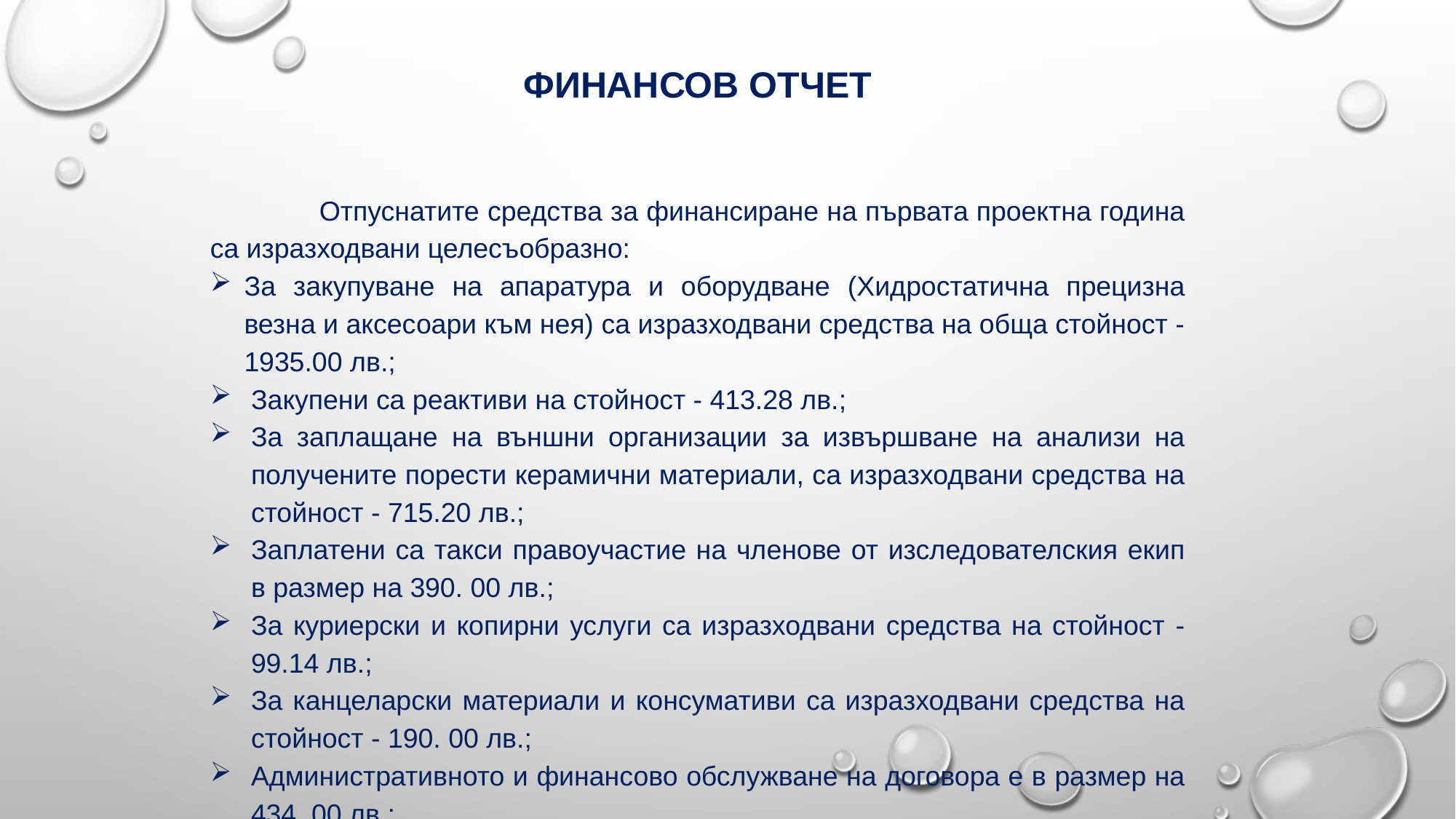

ФИНАНСОВ ОТЧЕТ

	Отпуснатите средства за финансиране на първата проектна година са изразходвани целесъобразно:
За закупуване на апаратура и оборудване (Хидростатична прецизна везна и аксесоари към нея) са изразходвани средства на обща стойност - 1935.00 лв.;
Закупени са реактиви на стойност - 413.28 лв.;
За заплащане на външни организации за извършване на анализи на получените порести керамични материали, са изразходвани средства на стойност - 715.20 лв.;
Заплатени са такси правоучастие на членове от изследователския екип в размер на 390. 00 лв.;
За куриерски и копирни услуги са изразходвани средства на стойност - 99.14 лв.;
За канцеларски материали и консумативи са изразходвани средства на стойност - 190. 00 лв.;
Административното и финансово обслужване на договора е в размер на 434. 00 лв.;